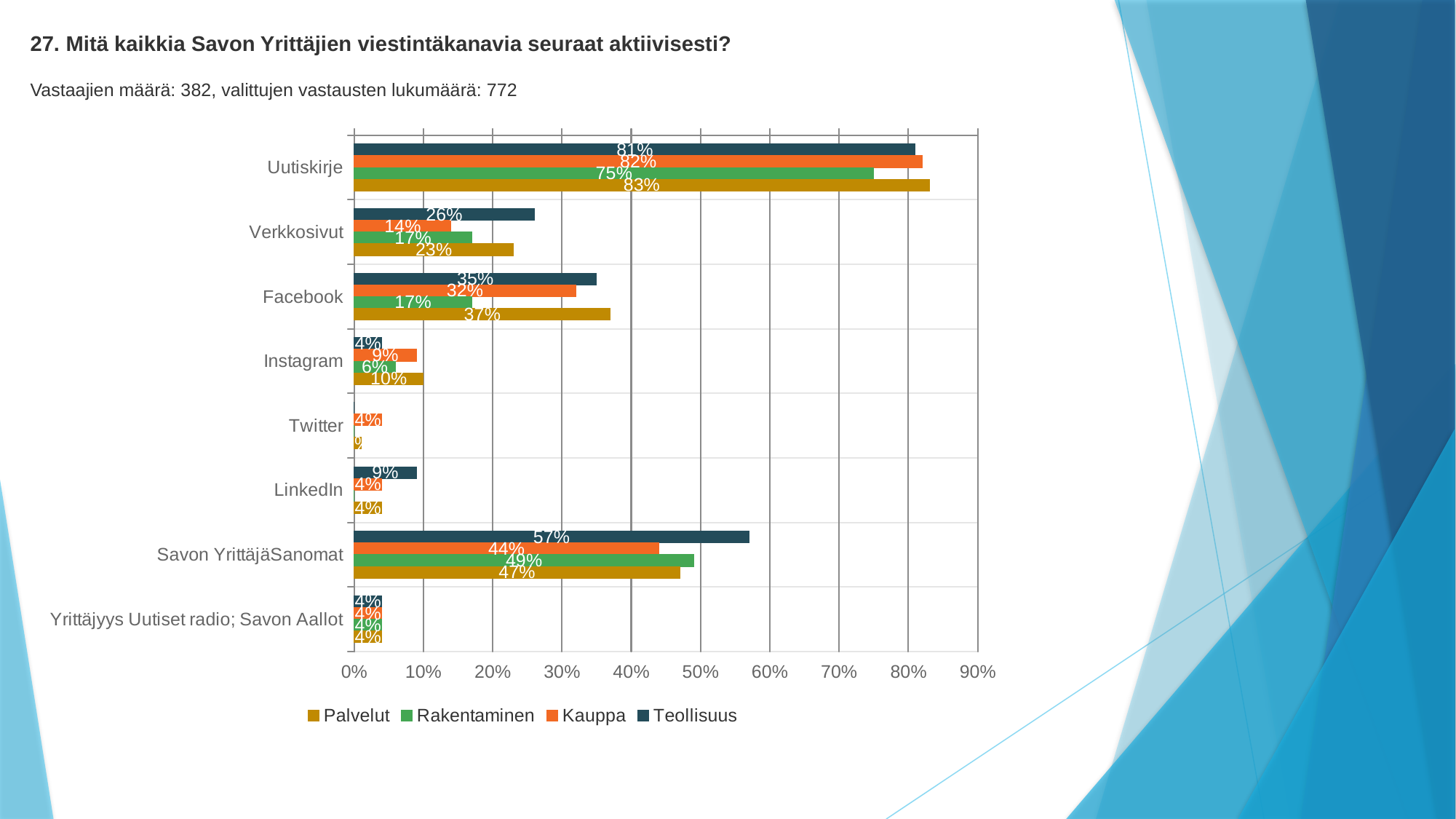

27. Mitä kaikkia Savon Yrittäjien viestintäkanavia seuraat aktiivisesti?
Vastaajien määrä: 382, valittujen vastausten lukumäärä: 772

### Chart

| Category | Teollisuus | Kauppa | Rakentaminen | Palvelut |
|---|---|---|---|---|
| Uutiskirje | 0.81 | 0.82 | 0.75 | 0.83 |
| Verkkosivut | 0.26 | 0.14 | 0.17 | 0.23 |
| Facebook | 0.35 | 0.32 | 0.17 | 0.37 |
| Instagram | 0.04 | 0.09 | 0.06 | 0.1 |
| Twitter | 0.0 | 0.04 | 0.0 | 0.01 |
| LinkedIn | 0.09 | 0.04 | 0.0 | 0.04 |
| Savon YrittäjäSanomat | 0.57 | 0.44 | 0.49 | 0.47 |
| Yrittäjyys Uutiset radio; Savon Aallot | 0.04 | 0.04 | 0.04 | 0.04 |